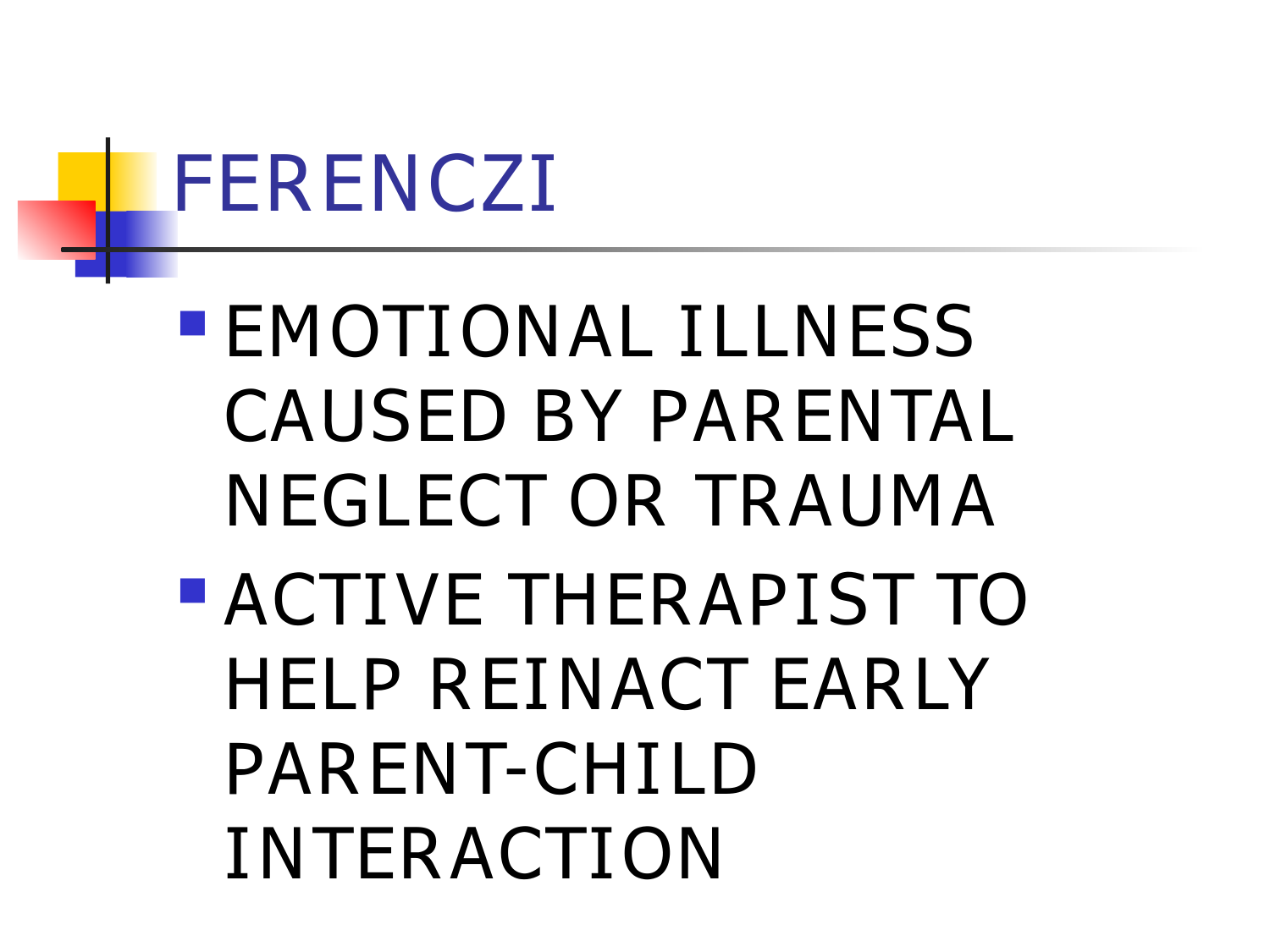

# FERENCZI
EMOTIONAL ILLNESS CAUSED BY PARENTAL NEGLECT OR TRAUMA
ACTIVE THERAPIST TO HELP REINACT EARLY PARENT-CHILD INTERACTION